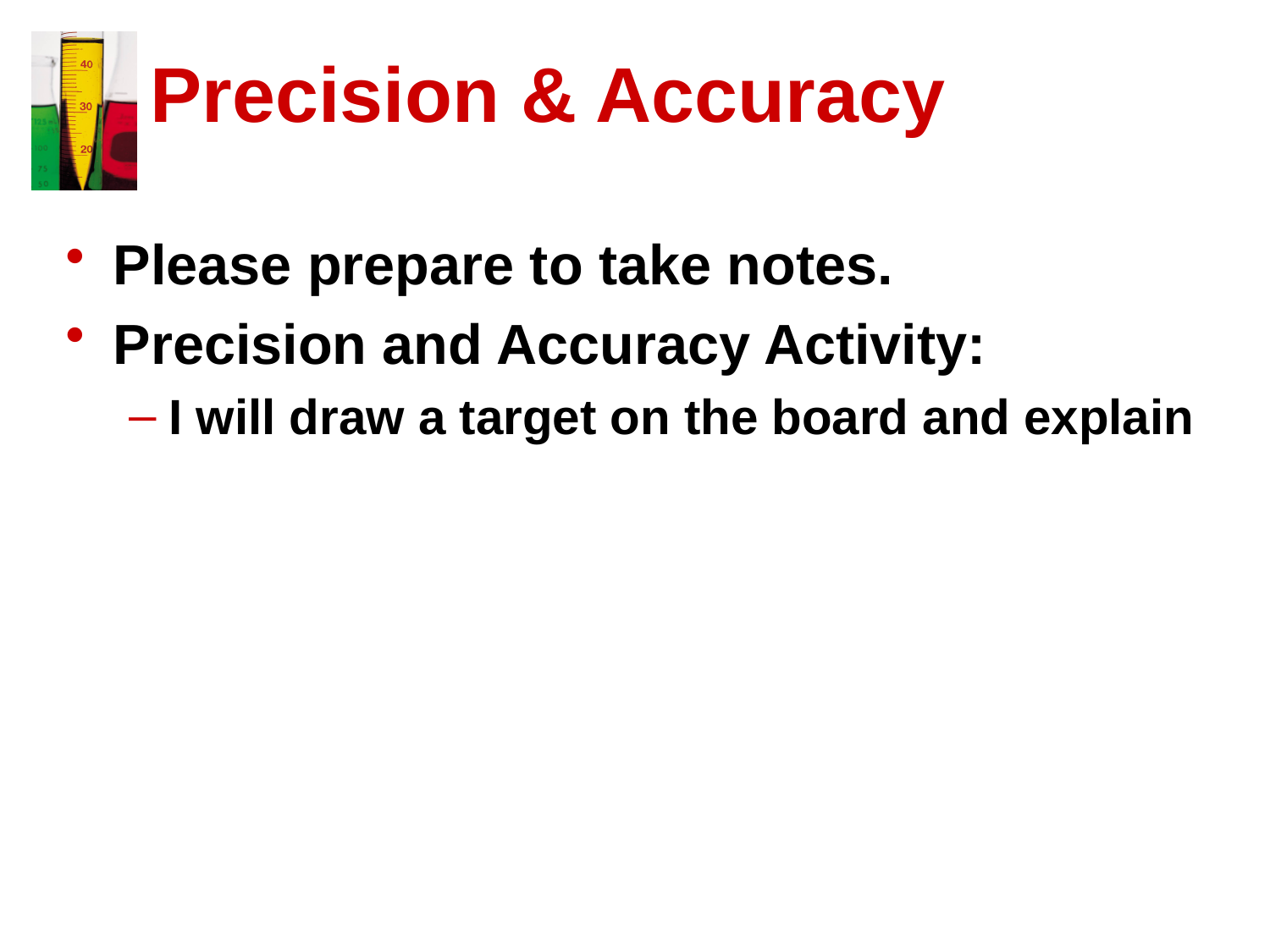

# Precision & Accuracy
Please prepare to take notes.
Precision and Accuracy Activity:
I will draw a target on the board and explain